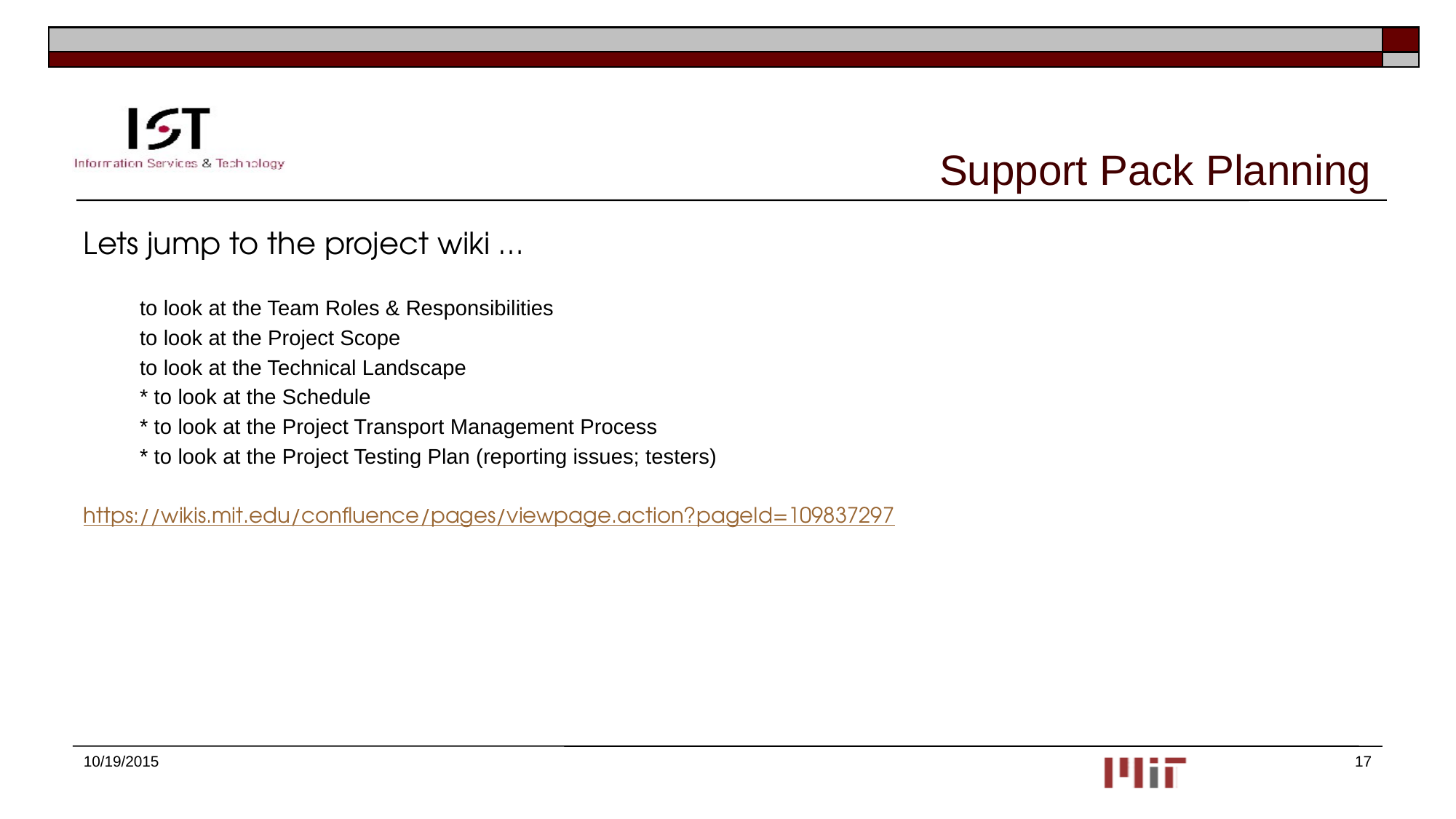

# Support Pack Planning
Lets jump to the project wiki …

	to look at the Team Roles & Responsibilities
	to look at the Project Scope
	to look at the Technical Landscape
	* to look at the Schedule
	* to look at the Project Transport Management Process
	* to look at the Project Testing Plan (reporting issues; testers)

https://wikis.mit.edu/confluence/pages/viewpage.action?pageId=109837297

10/19/2015
17